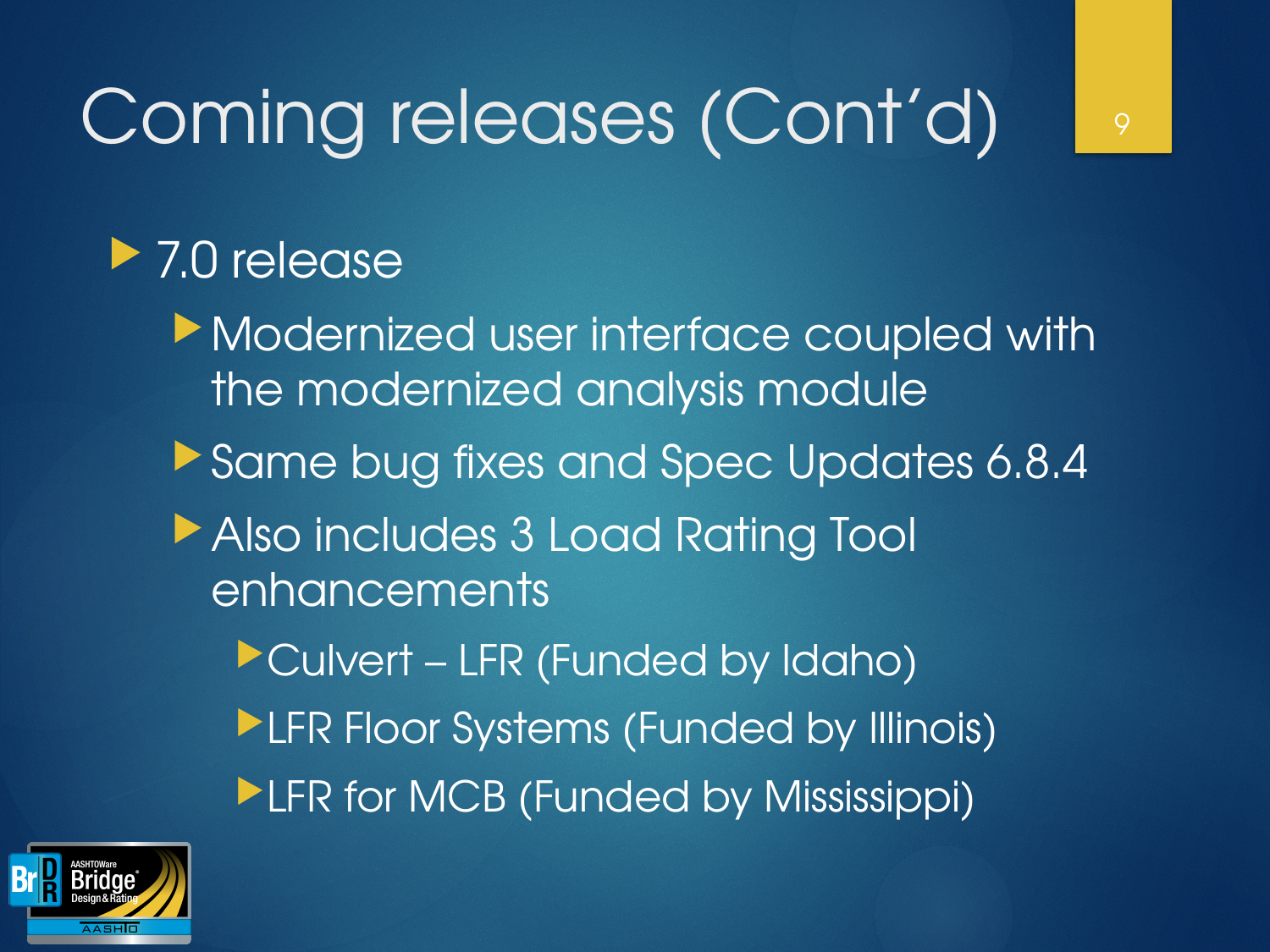

9
# Coming releases (Cont’d)
7.0 release
Modernized user interface coupled with the modernized analysis module
Same bug fixes and Spec Updates 6.8.4
Also includes 3 Load Rating Tool enhancements
Culvert – LFR (Funded by Idaho)
LFR Floor Systems (Funded by Illinois)
LFR for MCB (Funded by Mississippi)